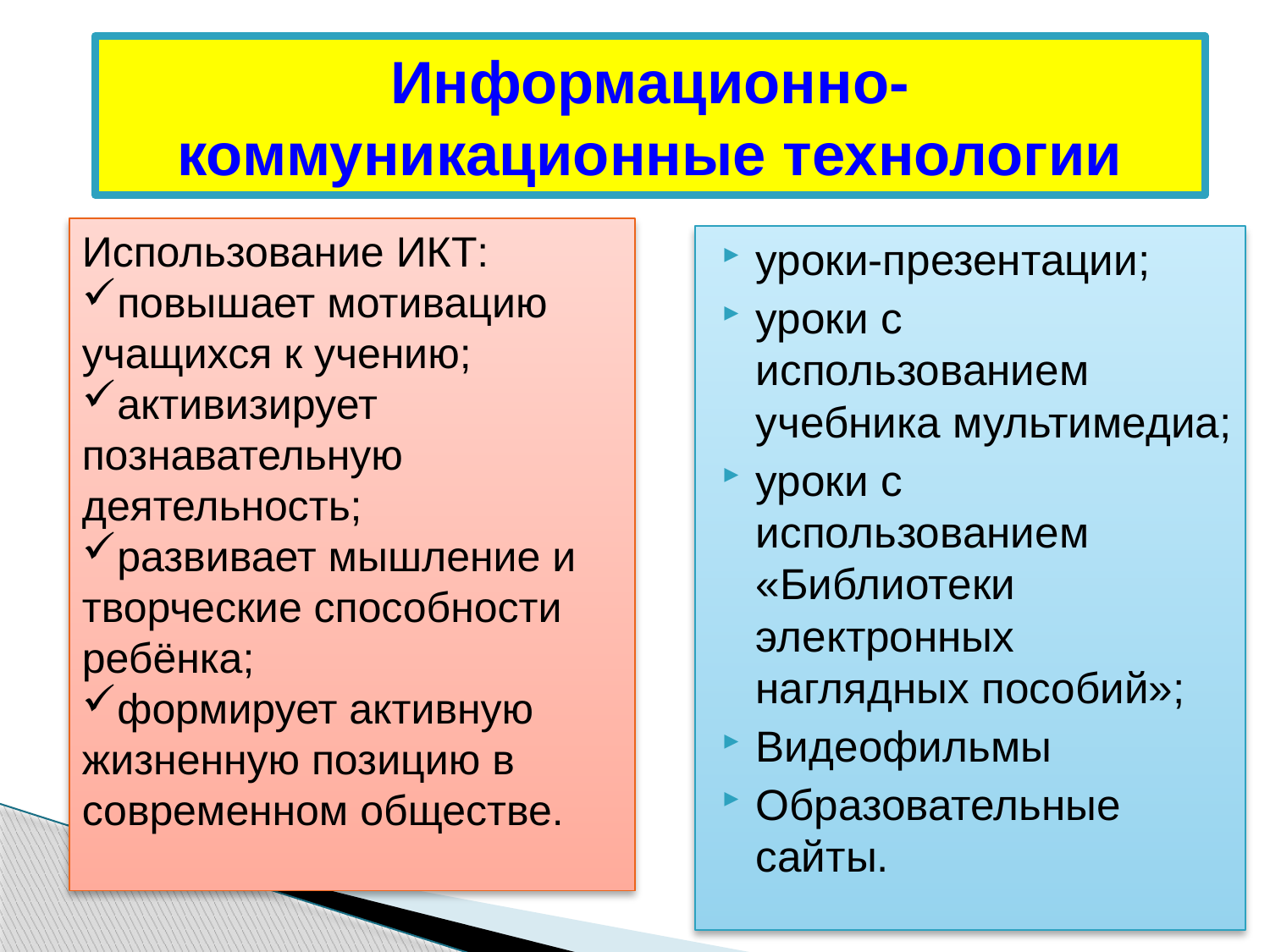

Информационно-коммуникационные технологии
Использование ИКТ:
повышает мотивацию учащихся к учению;
активизирует познавательную деятельность;
развивает мышление и творческие способности ребёнка;
формирует активную жизненную позицию в современном обществе.

уроки-презентации;
уроки с использованием учебника мультимедиа;
уроки с использованием «Библиотеки электронных наглядных пособий»;
Видеофильмы
Образовательные сайты.